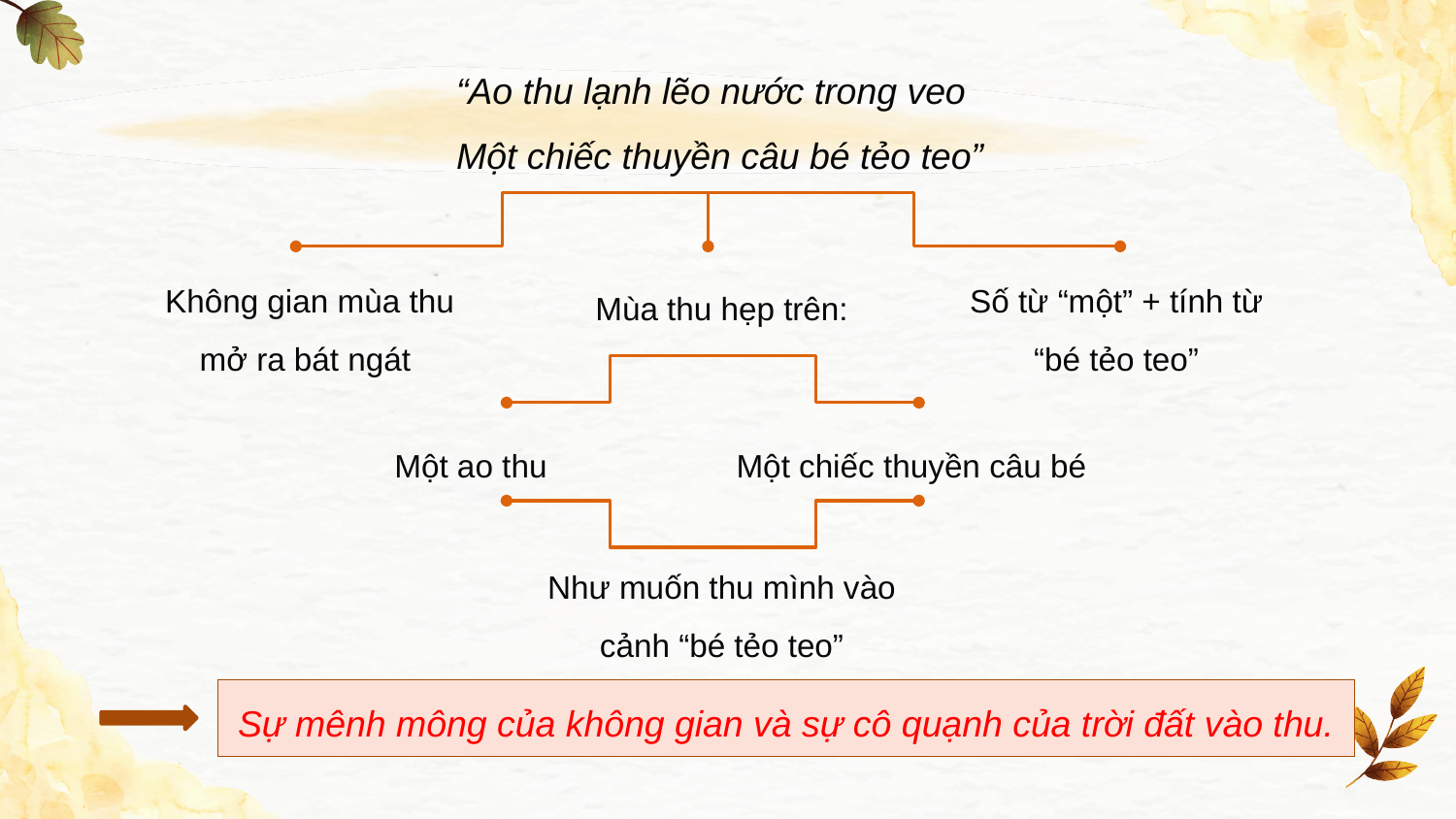

“Ao thu lạnh lẽo nước trong veo
Một chiếc thuyền câu bé tẻo teo”
Không gian mùa thu mở ra bát ngát
Số từ “một” + tính từ “bé tẻo teo”
Mùa thu hẹp trên:
Một ao thu
Một chiếc thuyền câu bé
Như muốn thu mình vào cảnh “bé tẻo teo”
Sự mênh mông của không gian và sự cô quạnh của trời đất vào thu.